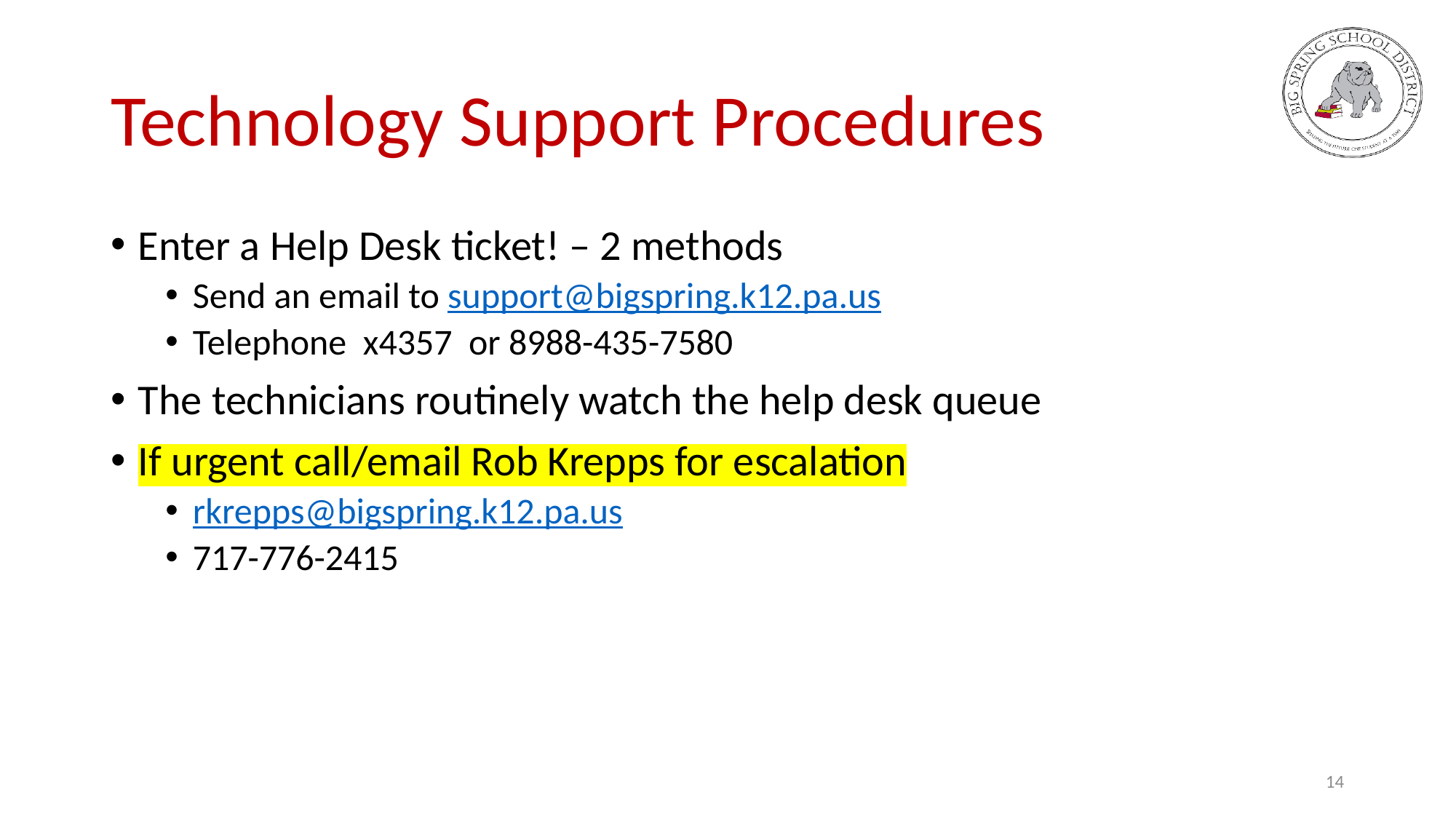

# Technology Support Procedures
Enter a Help Desk ticket! – 2 methods
Send an email to support@bigspring.k12.pa.us
Telephone  x4357  or 8988-435-7580
The technicians routinely watch the help desk queue
If urgent call/email Rob Krepps for escalation
rkrepps@bigspring.k12.pa.us
717-776-2415

14